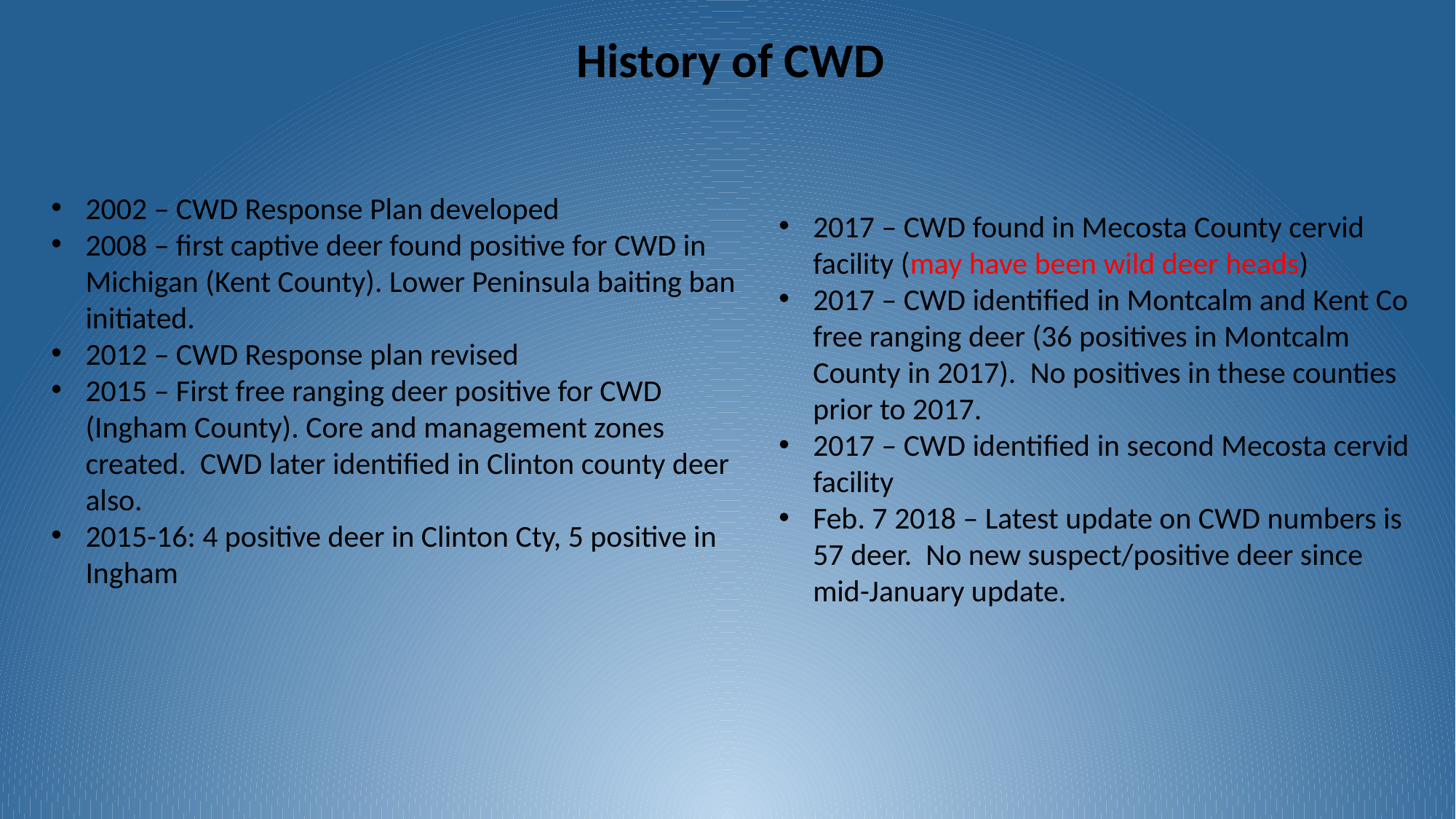

History of CWD
2002 – CWD Response Plan developed
2008 – first captive deer found positive for CWD in Michigan (Kent County). Lower Peninsula baiting ban initiated.
2012 – CWD Response plan revised
2015 – First free ranging deer positive for CWD (Ingham County). Core and management zones created.  CWD later identified in Clinton county deer also.
2015-16: 4 positive deer in Clinton Cty, 5 positive in Ingham

2017 – CWD found in Mecosta County cervid facility (may have been wild deer heads)
2017 – CWD identified in Montcalm and Kent Co free ranging deer (36 positives in Montcalm County in 2017).  No positives in these counties prior to 2017.
2017 – CWD identified in second Mecosta cervid facility
Feb. 7 2018 – Latest update on CWD numbers is 57 deer.  No new suspect/positive deer since mid-January update.